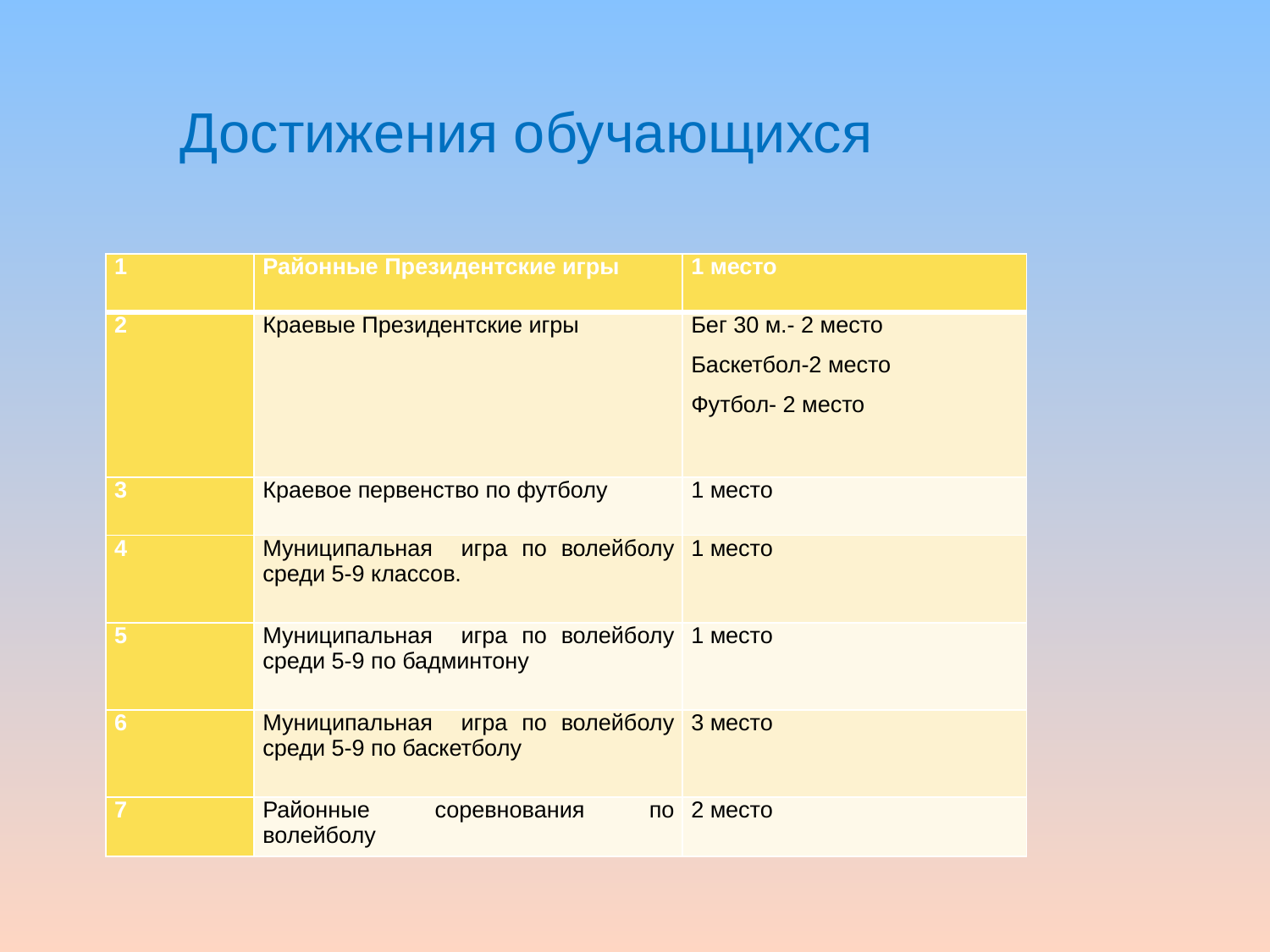

# Достижения обучающихся

| 1 | Районные Президентские игры | 1 место |
| --- | --- | --- |
| 2 | Краевые Президентские игры | Бег 30 м.- 2 место Баскетбол-2 место Футбол- 2 место |
| 3 | Краевое первенство по футболу | 1 место |
| 4 | Муниципальная игра по волейболу среди 5-9 классов. | 1 место |
| 5 | Муниципальная игра по волейболу среди 5-9 по бадминтону | 1 место |
| 6 | Муниципальная игра по волейболу среди 5-9 по баскетболу | 3 место |
| 7 | Районные соревнования по волейболу | 2 место |